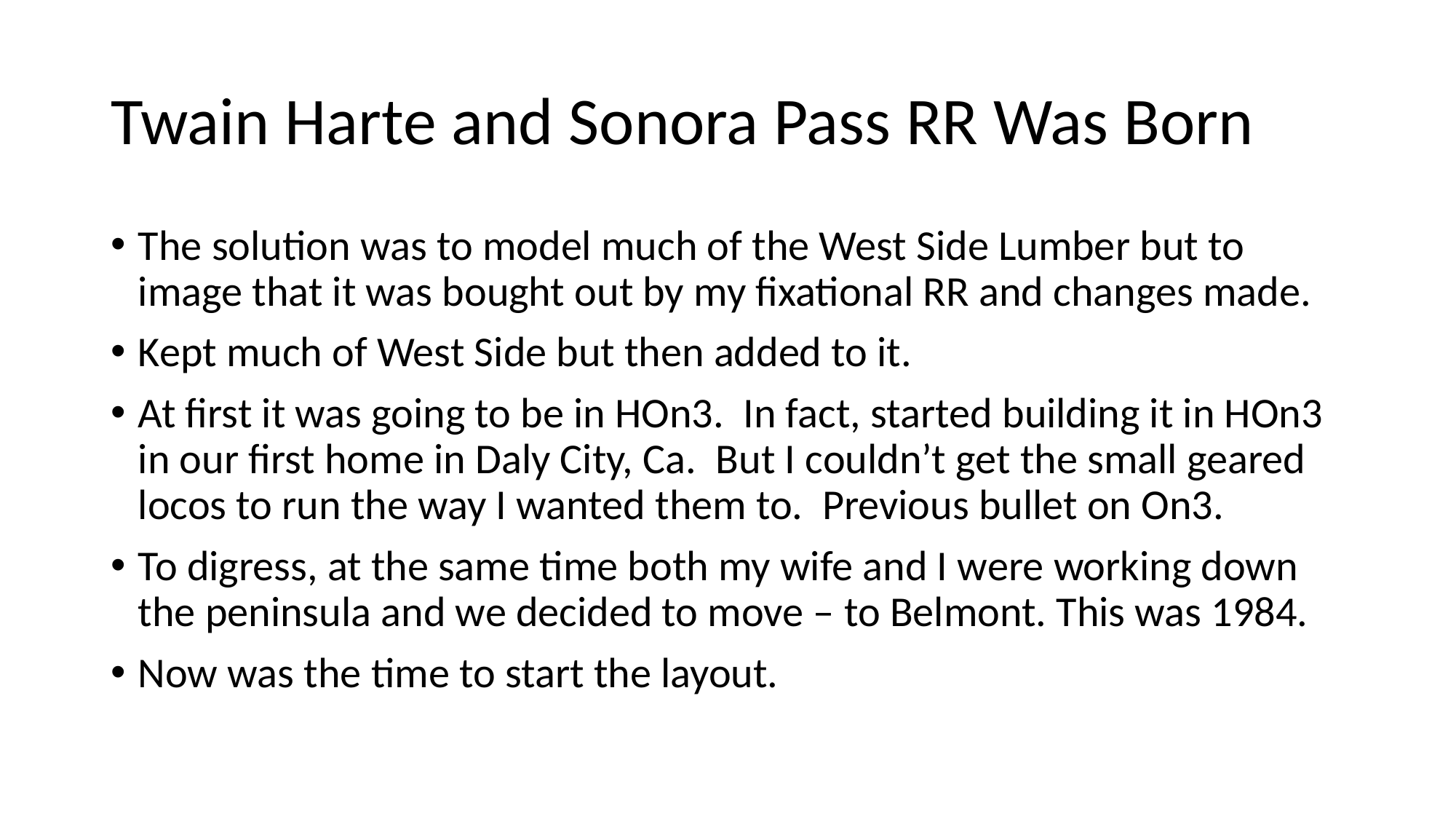

# Twain Harte and Sonora Pass RR Was Born
The solution was to model much of the West Side Lumber but to image that it was bought out by my fixational RR and changes made.
Kept much of West Side but then added to it.
At first it was going to be in HOn3.  In fact, started building it in HOn3 in our first home in Daly City, Ca.  But I couldn’t get the small geared locos to run the way I wanted them to.  Previous bullet on On3.
To digress, at the same time both my wife and I were working down the peninsula and we decided to move – to Belmont. This was 1984.
Now was the time to start the layout.